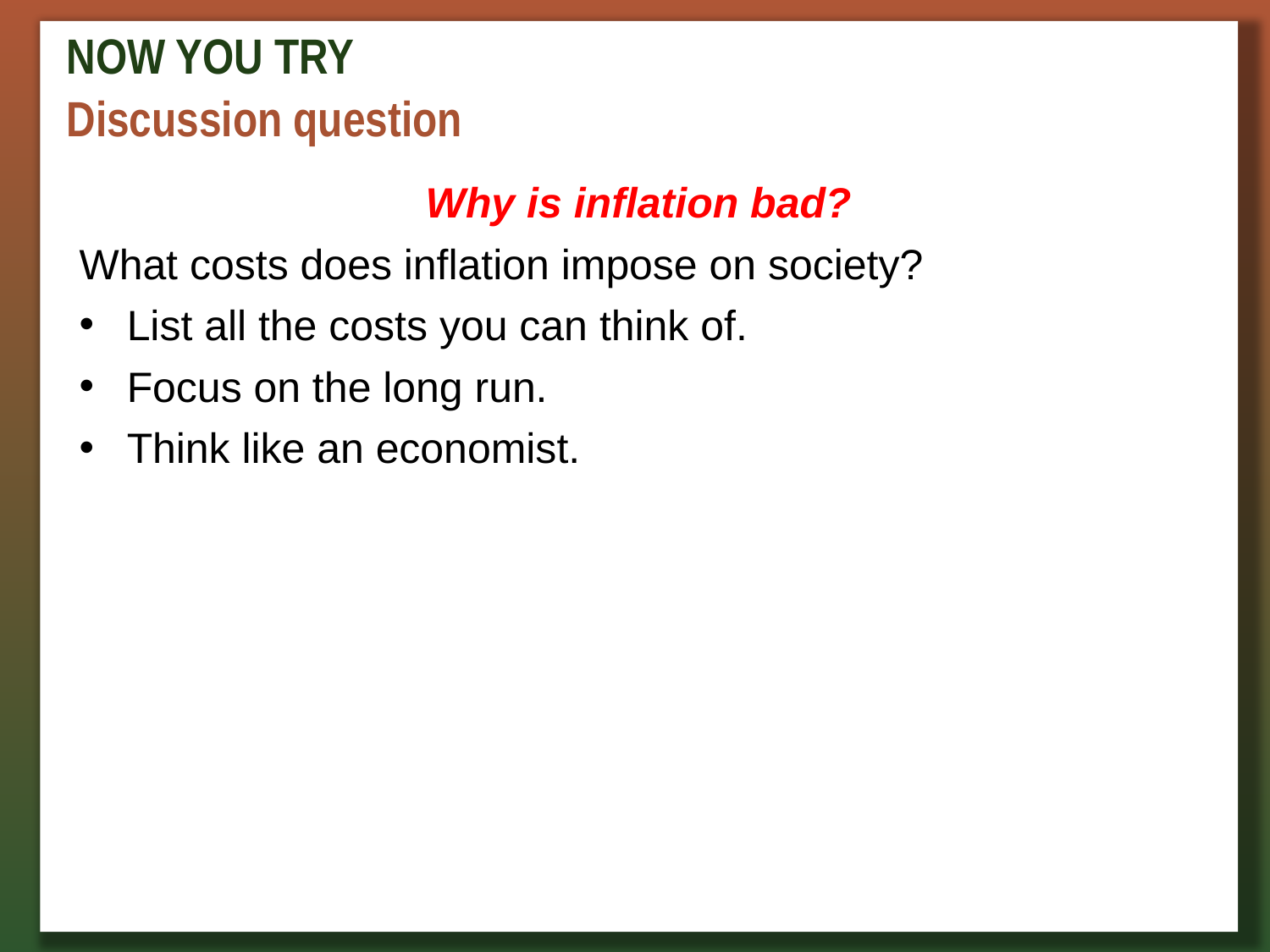

# NOW YOU TRY Discussion question
Why is inflation bad?
What costs does inflation impose on society?
List all the costs you can think of.
Focus on the long run.
Think like an economist.